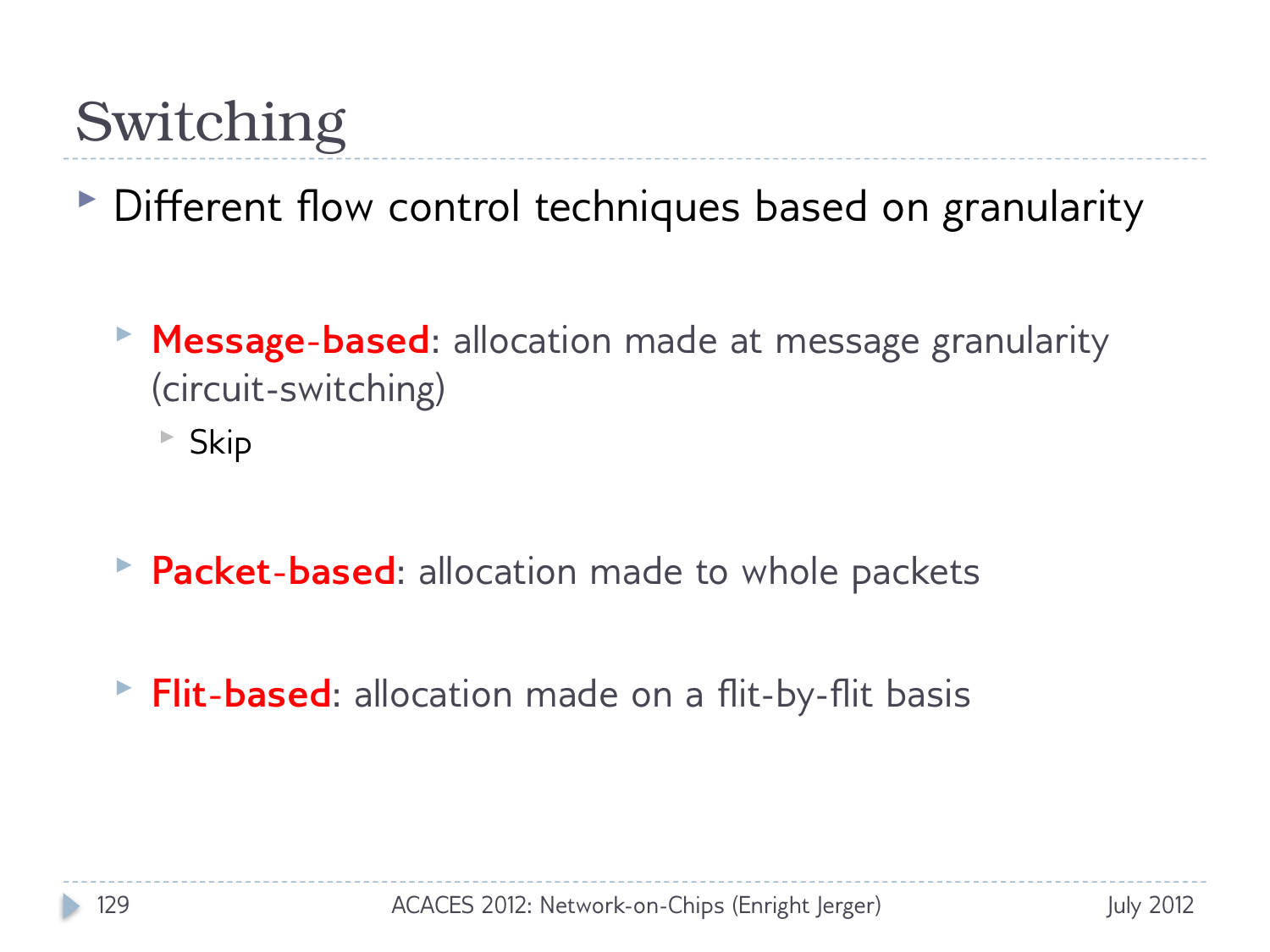

# Switching
Different flow control techniques based on granularity

Message-based: allocation made at message granularity (circuit-switching)
Skip

Packet-based: allocation made to whole packets

Flit-based: allocation made on a flit-by-flit basis
129
ACACES 2012: Network-on-Chips (Enright Jerger)
July 2012